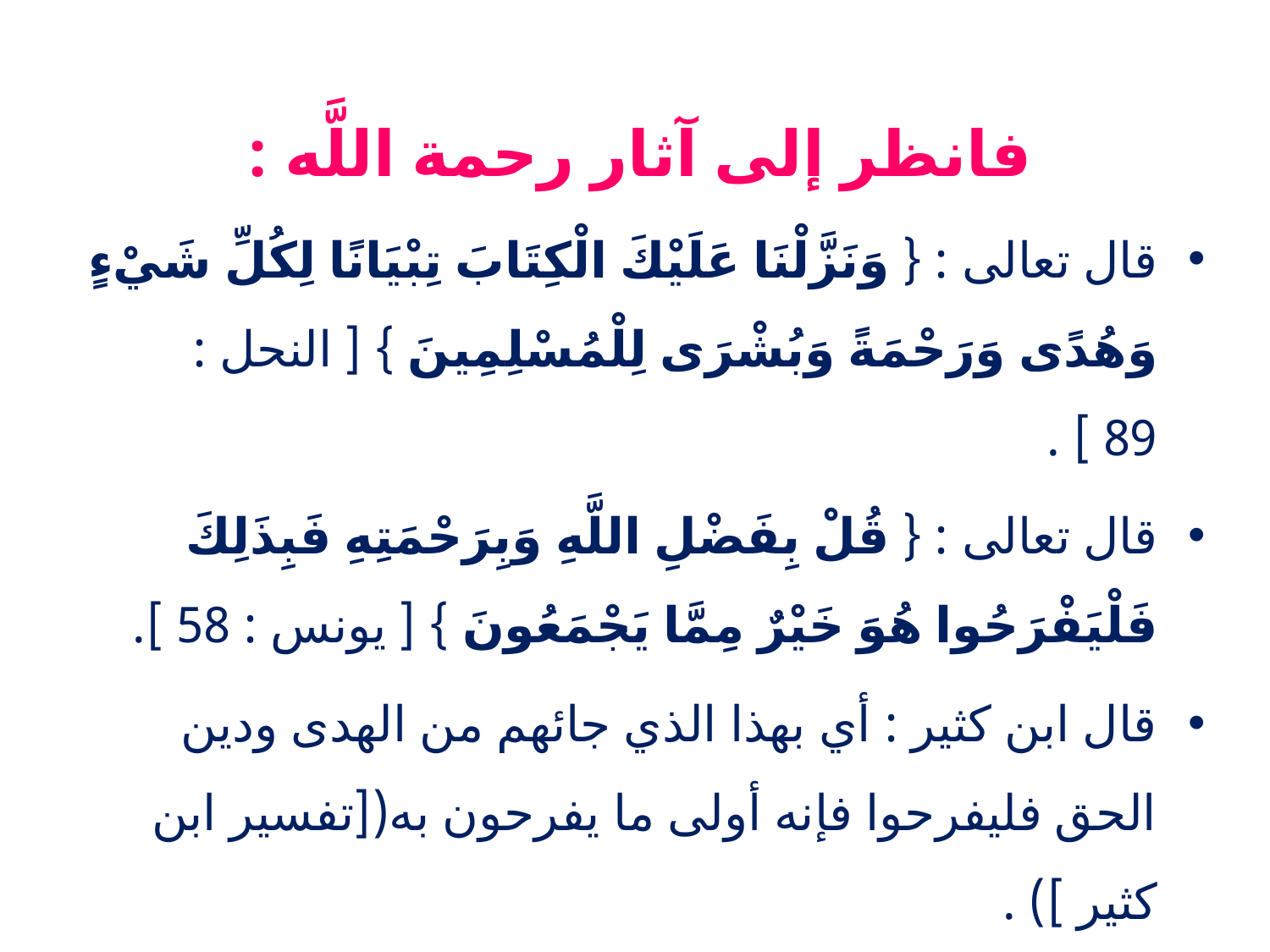

فانظر إلى آثار رحمة اللَّه :
قال تعالى : { وَنَزَّلْنَا عَلَيْكَ الْكِتَابَ تِبْيَانًا لِكُلِّ شَيْءٍ وَهُدًى وَرَحْمَةً وَبُشْرَى لِلْمُسْلِمِينَ } [ النحل : 89 ] .
قال تعالى : { قُلْ بِفَضْلِ اللَّهِ وَبِرَحْمَتِهِ فَبِذَلِكَ فَلْيَفْرَحُوا هُوَ خَيْرٌ مِمَّا يَجْمَعُونَ } [ يونس : 58 ].
قال ابن كثير : أي بهذا الذي جائهم من الهدى ودين الحق فليفرحوا فإنه أولى ما يفرحون به([تفسير ابن كثير ]) .
وهذا هو الموضع الوحيد في القرآن الذي أُمر فيه بالفرح .